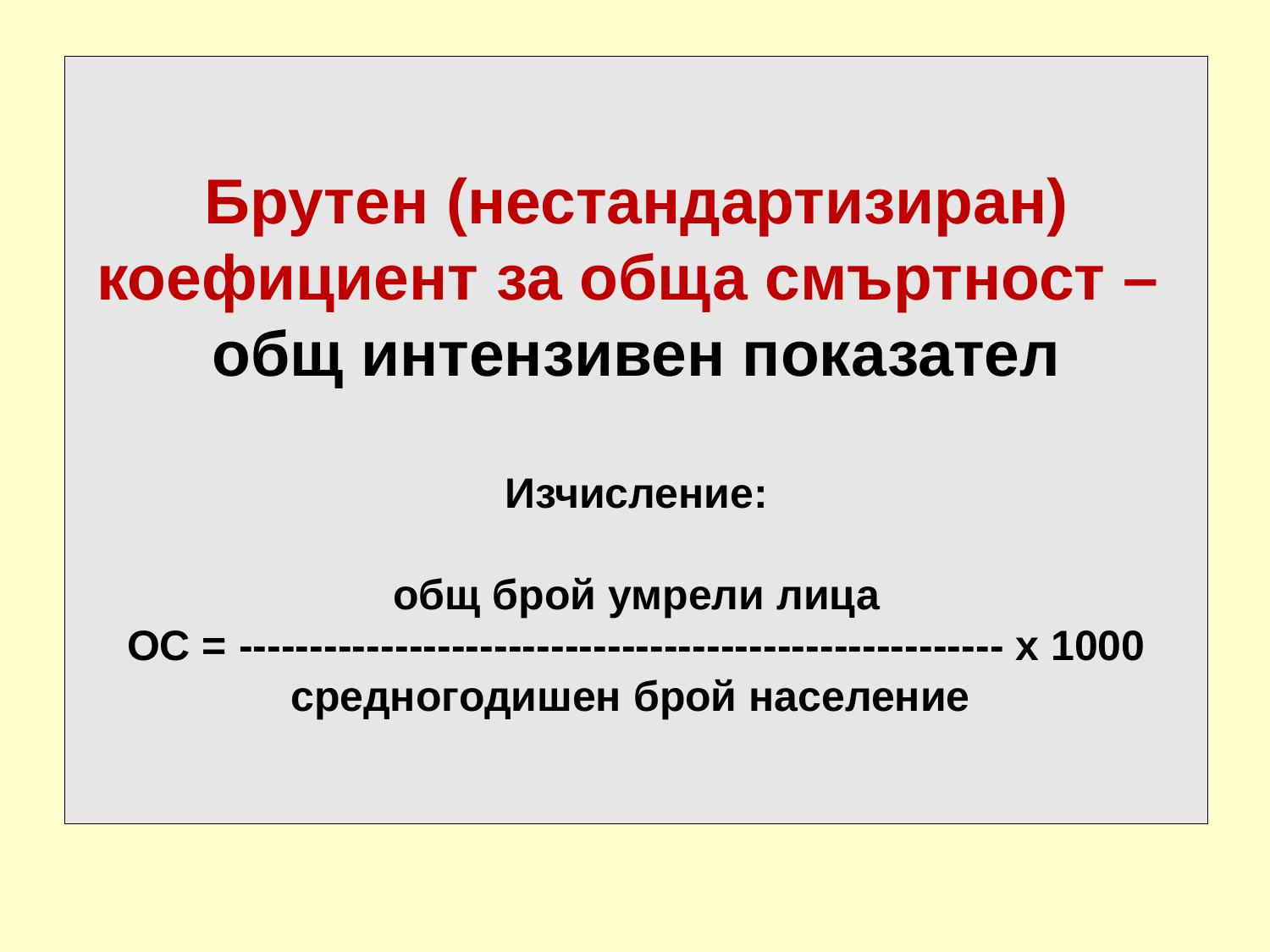

# Брутен (нестандартизиран) коефициент за обща смъртност – общ интензивен показател Изчисление: общ брой умрели лица ОС = ------------------------------------------------------ х 1000 средногодишен брой население